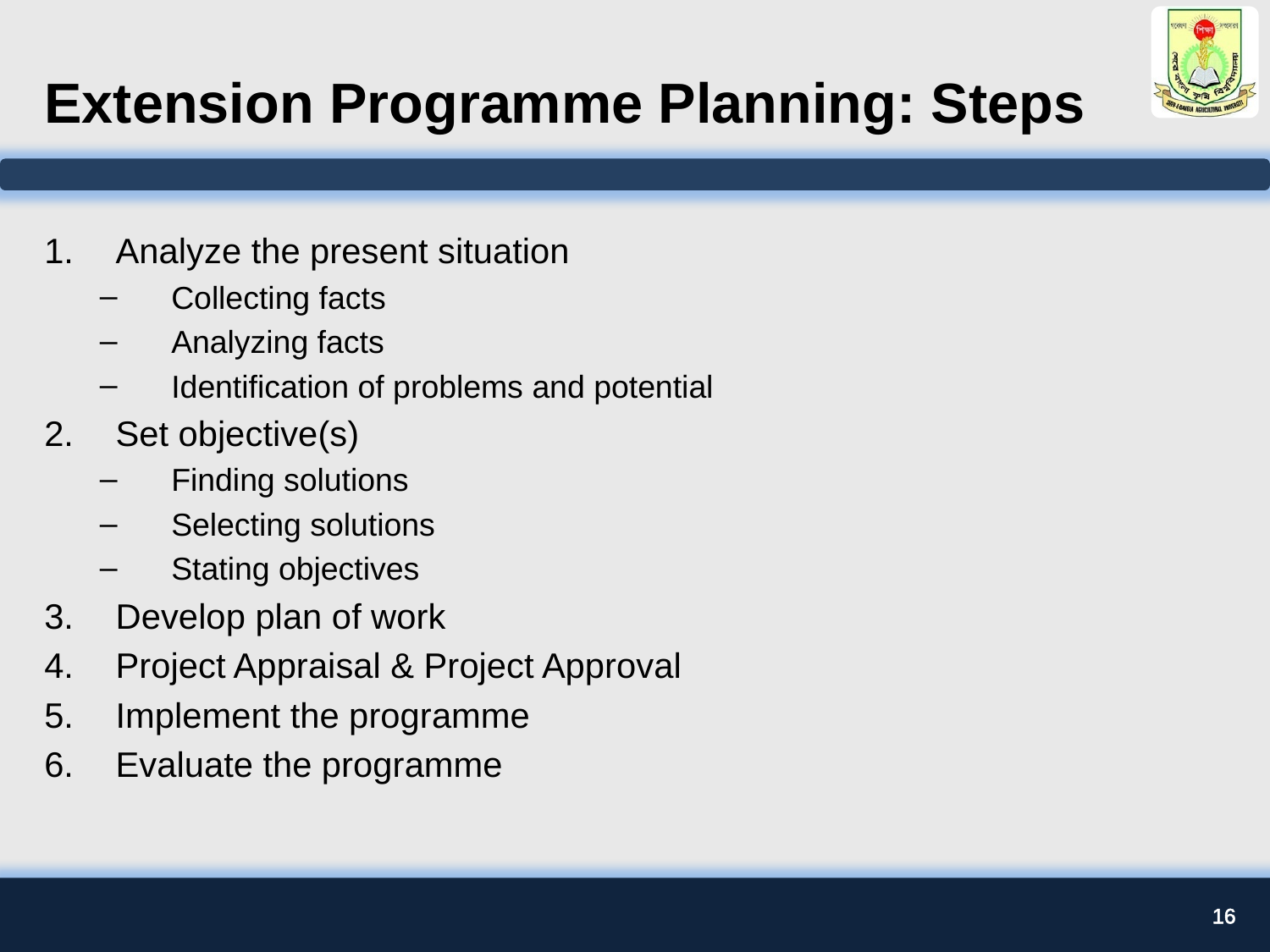

# Extension Programme Planning: Steps
Analyze the present situation
Collecting facts
Analyzing facts
Identification of problems and potential
Set objective(s)
Finding solutions
Selecting solutions
Stating objectives
Develop plan of work
Project Appraisal & Project Approval
Implement the programme
Evaluate the programme
16